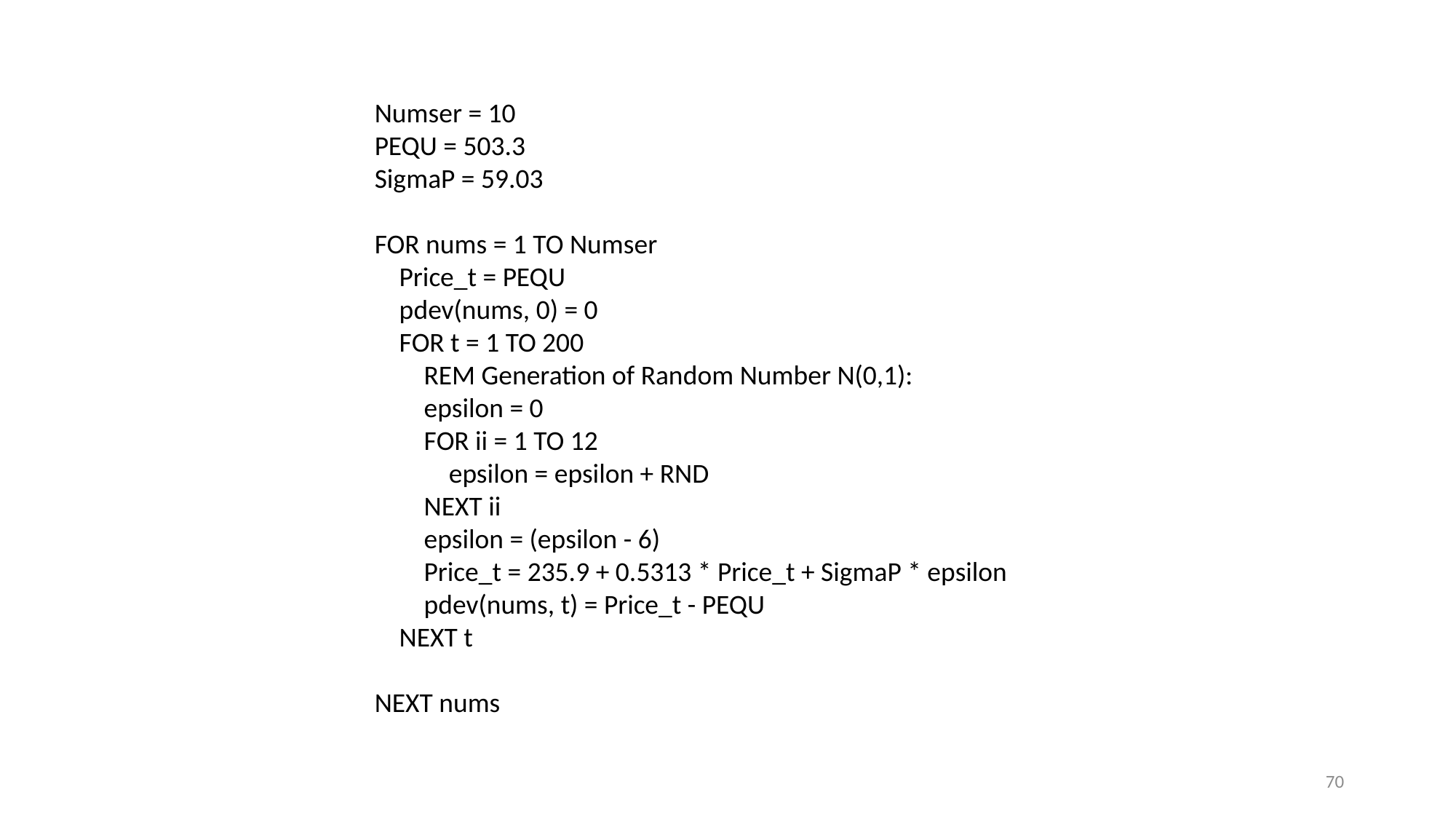

Numser = 10
PEQU = 503.3
SigmaP = 59.03

FOR nums = 1 TO Numser
    Price_t = PEQU
    pdev(nums, 0) = 0
    FOR t = 1 TO 200
        REM Generation of Random Number N(0,1):
        epsilon = 0
        FOR ii = 1 TO 12
            epsilon = epsilon + RND
        NEXT ii
        epsilon = (epsilon - 6)
        Price_t = 235.9 + 0.5313 * Price_t + SigmaP * epsilon
        pdev(nums, t) = Price_t - PEQU
    NEXT t

NEXT nums
70